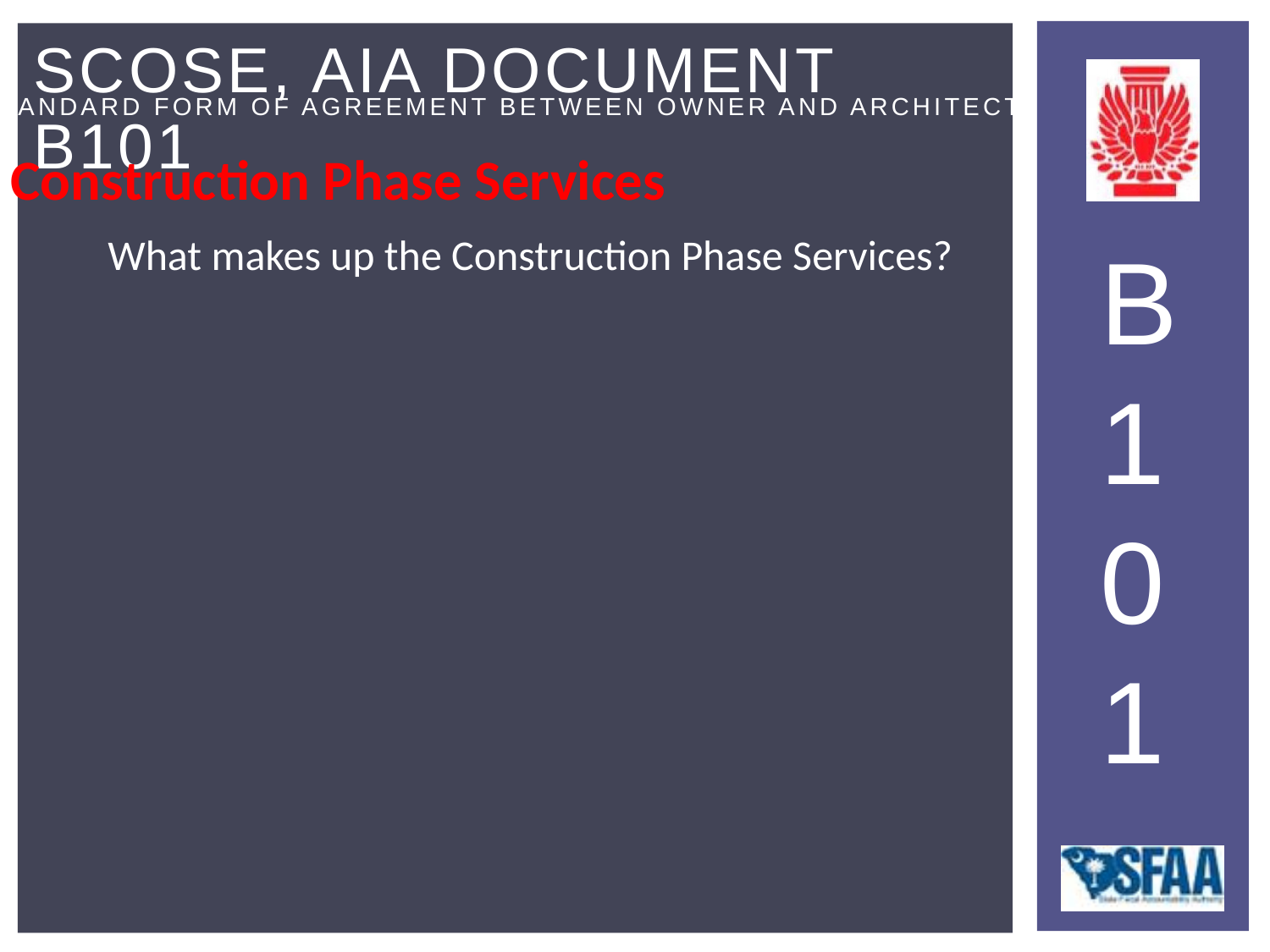

Construction Phase Services
What makes up the Construction Phase Services?